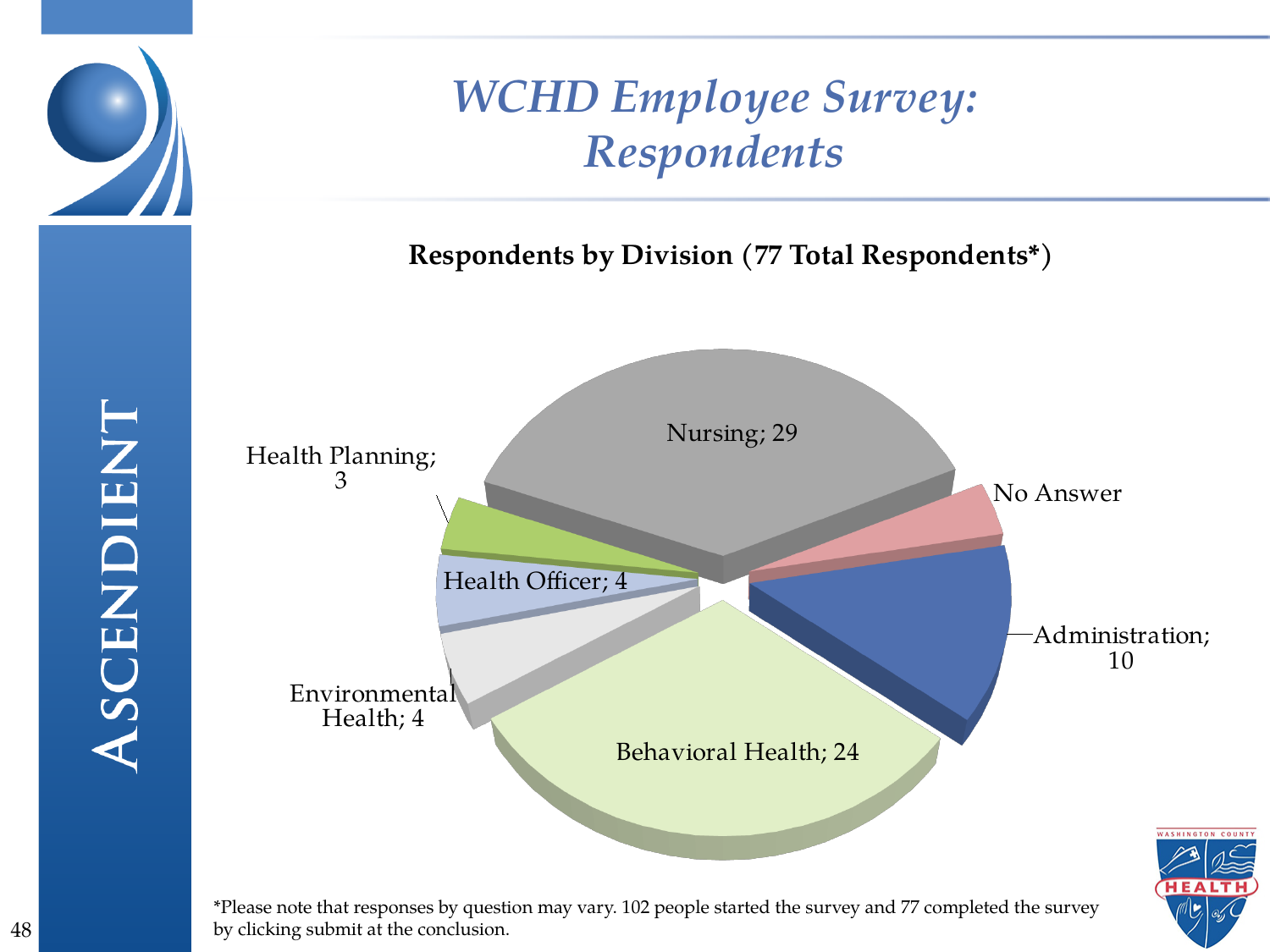

# WCHD Employee Survey: Respondents
Respondents by Division (77 Total Respondents*)

[unsupported chart]

*Please note that responses by question may vary. 102 people started the survey and 77 completed the survey by clicking submit at the conclusion.